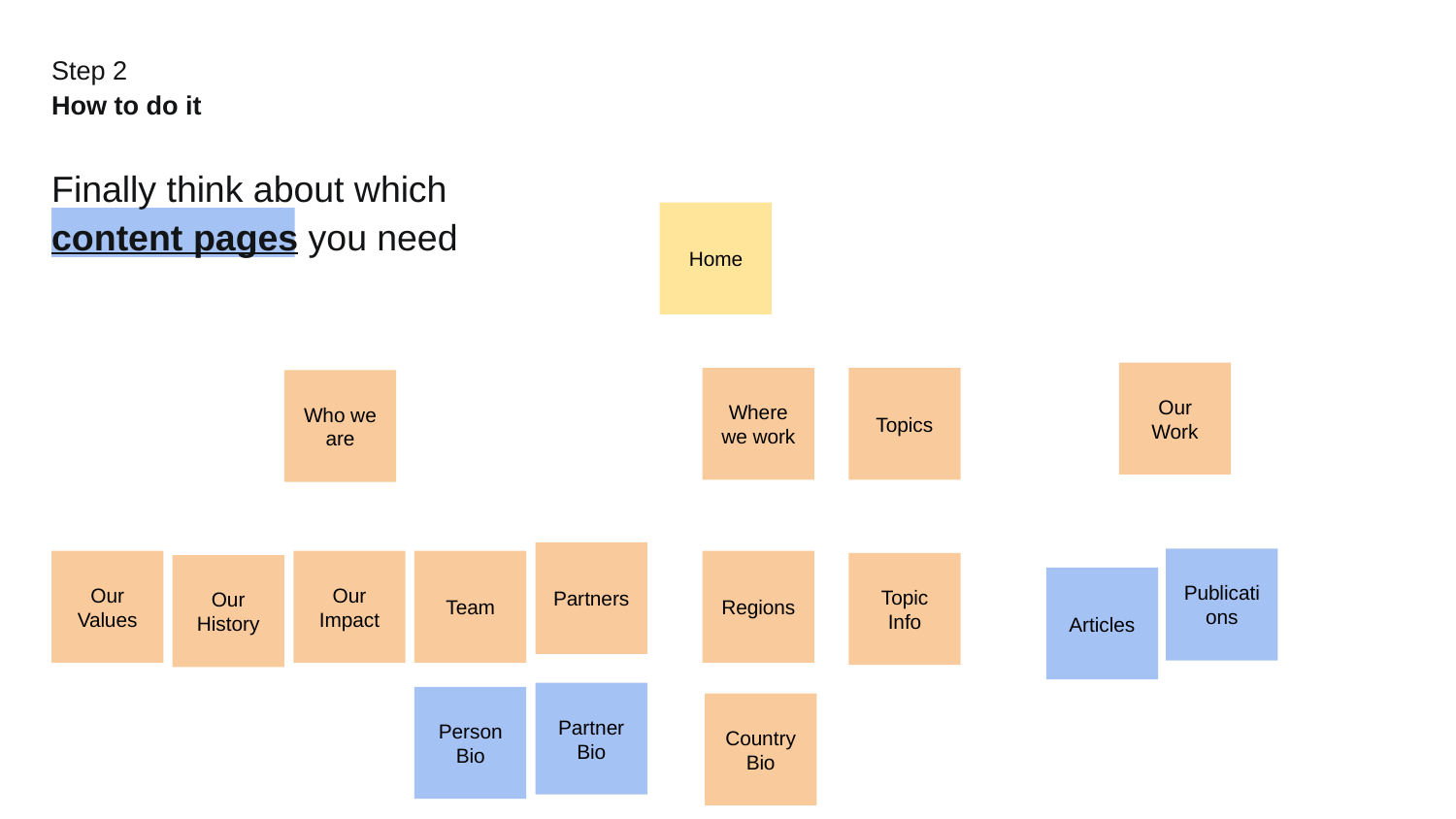

Step 2
How to do it
Finally think about which content pages you need
Home

Our Work
Where we work
Topics
Who we are
Partners
Publications
Our Values
Our Impact
Team
Regions
Topic
Info
Our History
Articles
Partner
Bio
Person
Bio
Country
Bio